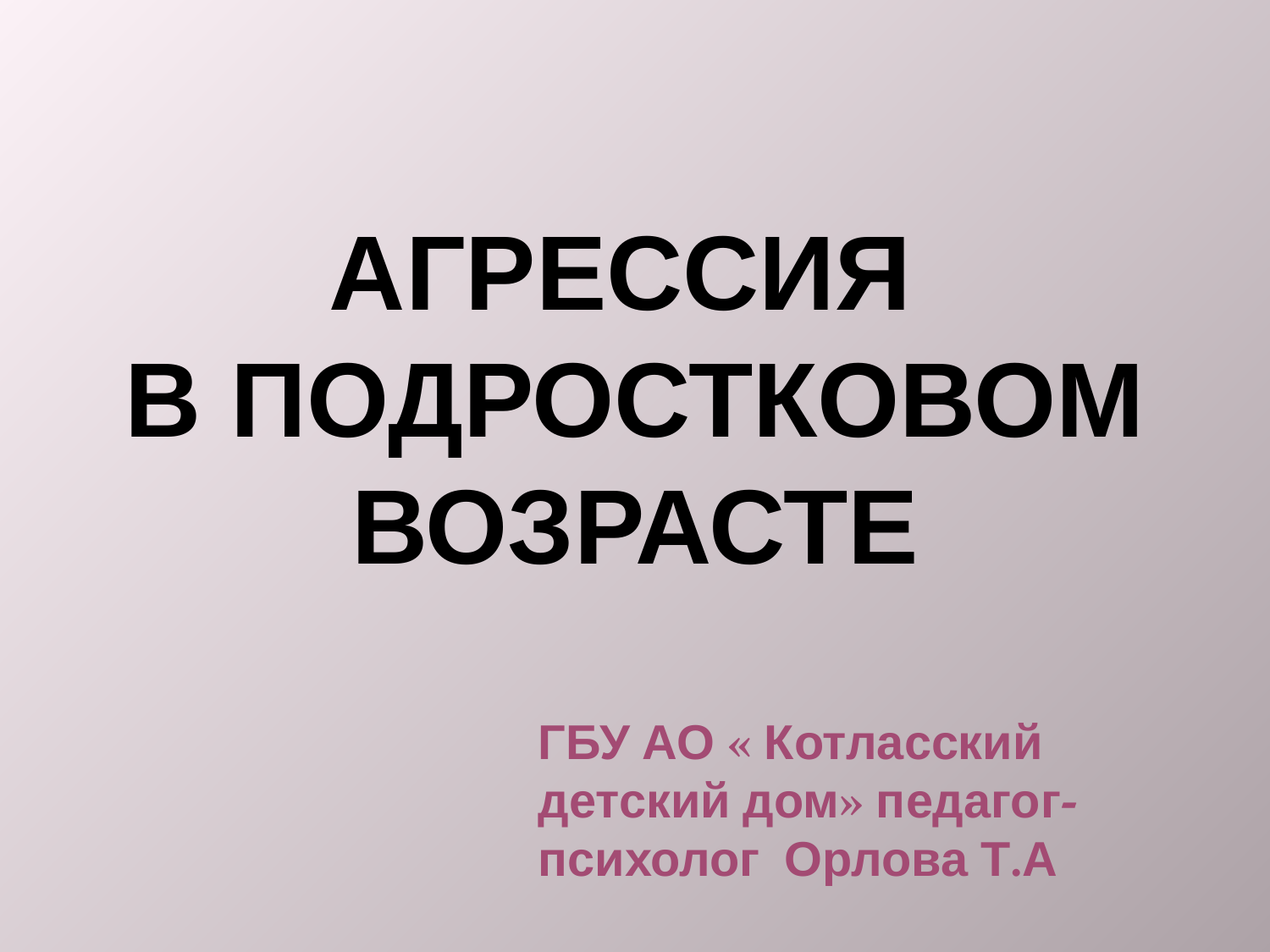

# АГРЕССИЯ в подростковом возрасте
ГБУ АО « Котласский детский дом» педагог-психолог  Орлова Т.А